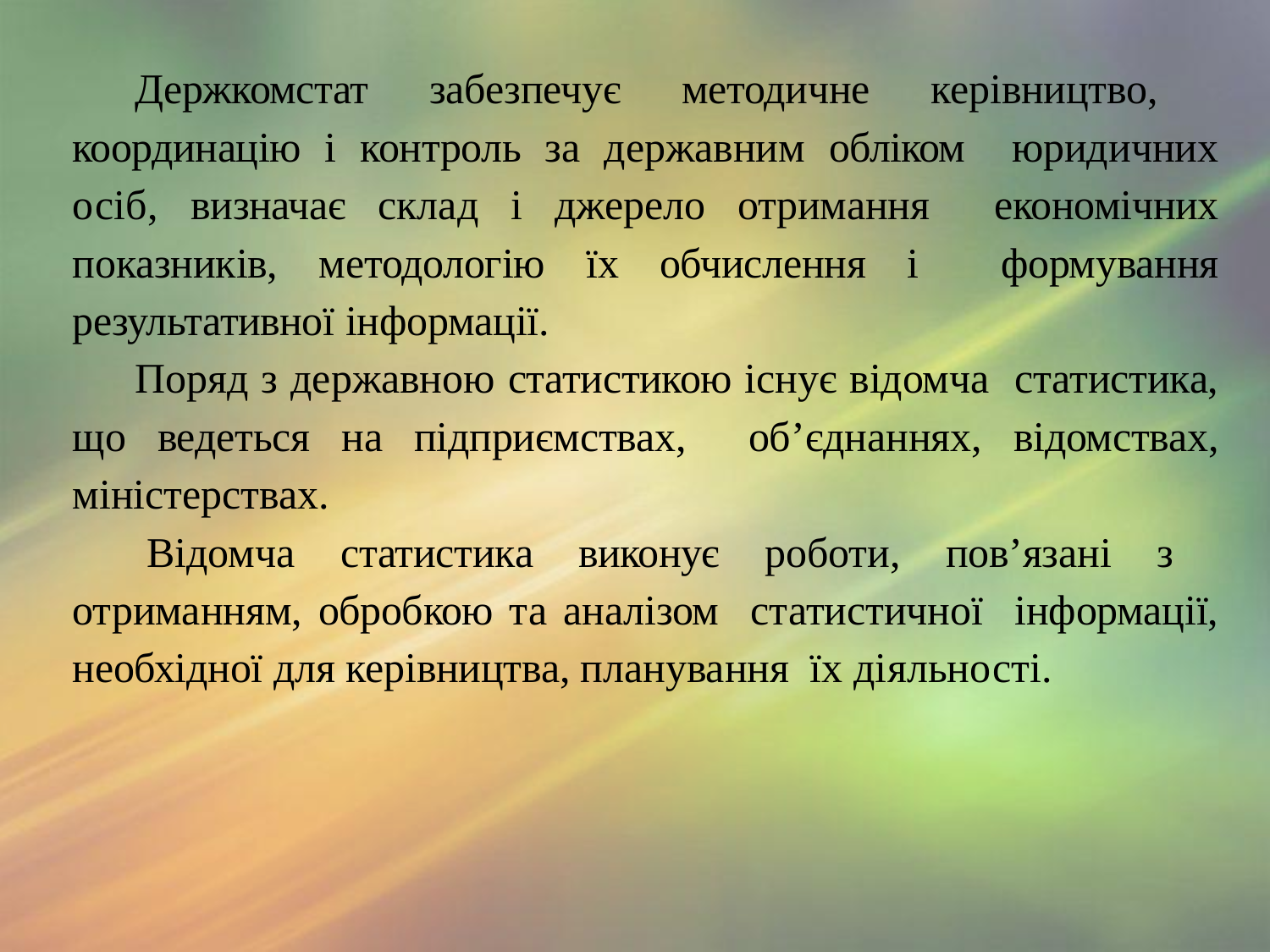

Держкомстат забезпечує методичне керівництво,  координацію і контроль за державним обліком  юридичних осіб, визначає склад і джерело отримання  економічних показників, методологію їх обчислення і  формування результативної інформації.
Поряд з державною статистикою існує відомча  статистика, що ведеться на підприємствах,  об’єднаннях, відомствах, міністерствах.
Відомча статистика виконує роботи, пов’язані з  отриманням, обробкою та аналізом  статистичної  інформації, необхідної для керівництва, планування  їх діяльності.